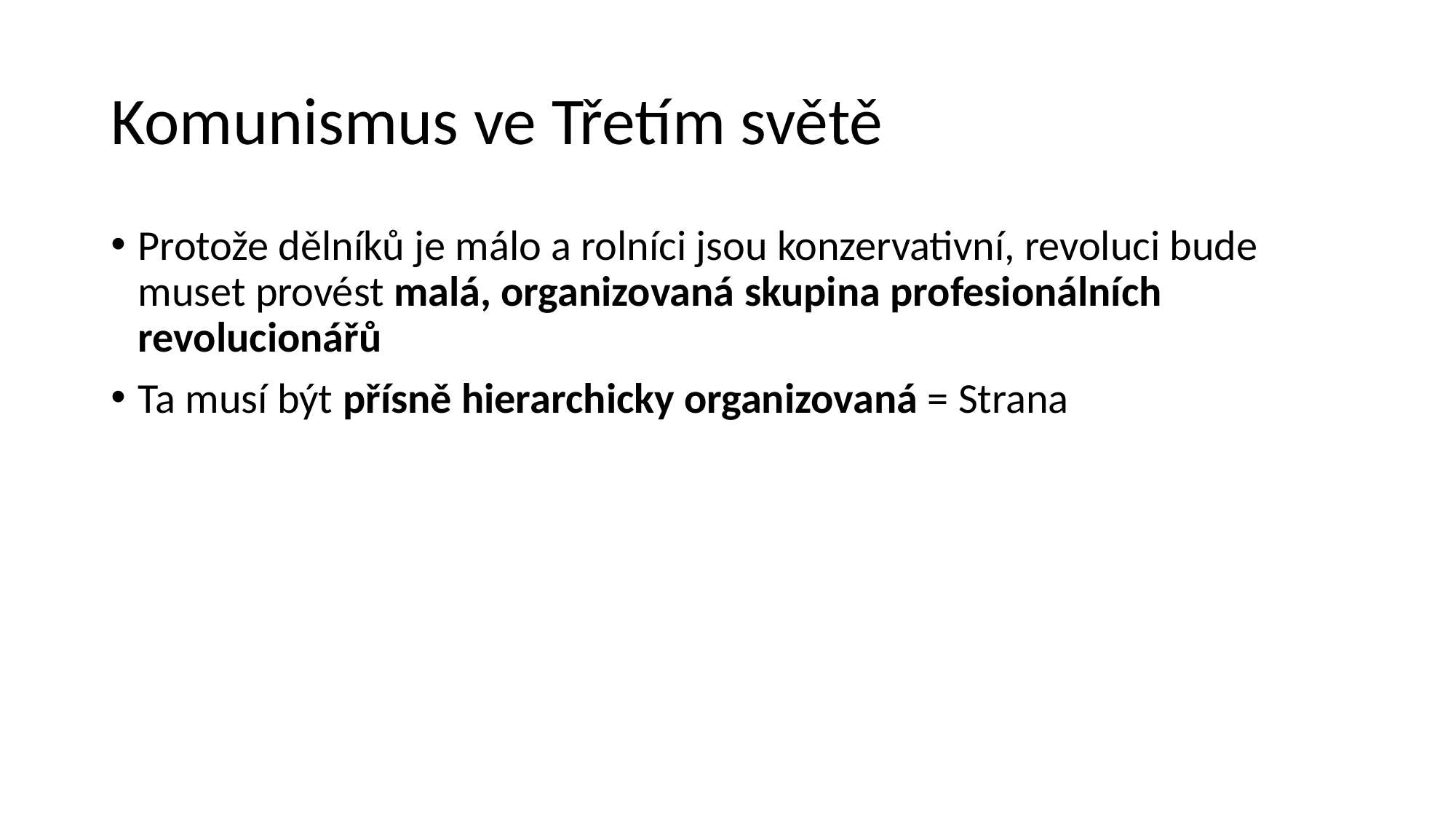

# Komunismus ve Třetím světě
Protože dělníků je málo a rolníci jsou konzervativní, revoluci bude muset provést malá, organizovaná skupina profesionálních revolucionářů
Ta musí být přísně hierarchicky organizovaná = Strana